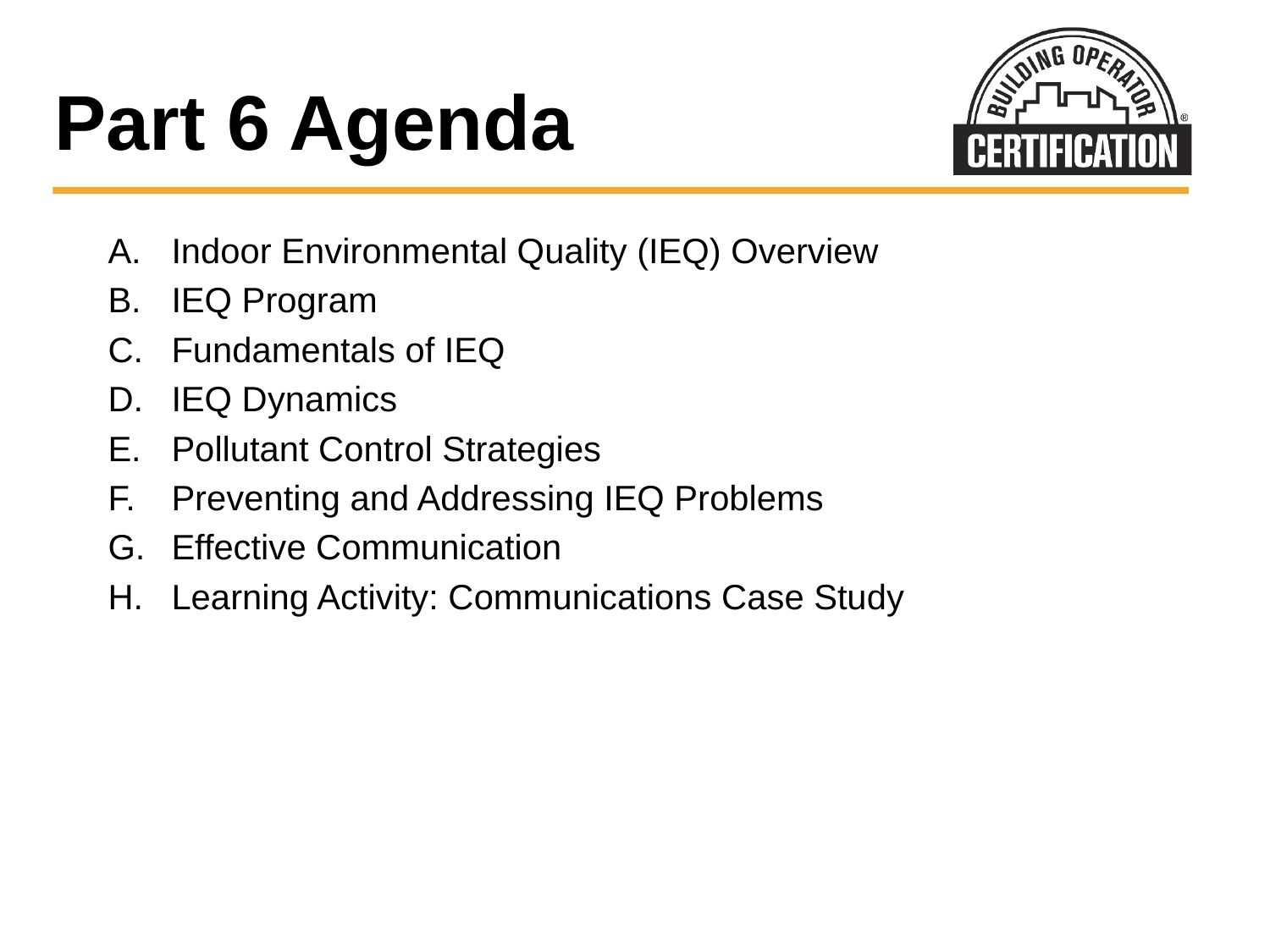

# Part 6 Agenda

Indoor Environmental Quality (IEQ) Overview
IEQ Program
Fundamentals of IEQ
IEQ Dynamics
Pollutant Control Strategies
Preventing and Addressing IEQ Problems
Effective Communication
Learning Activity: Communications Case Study